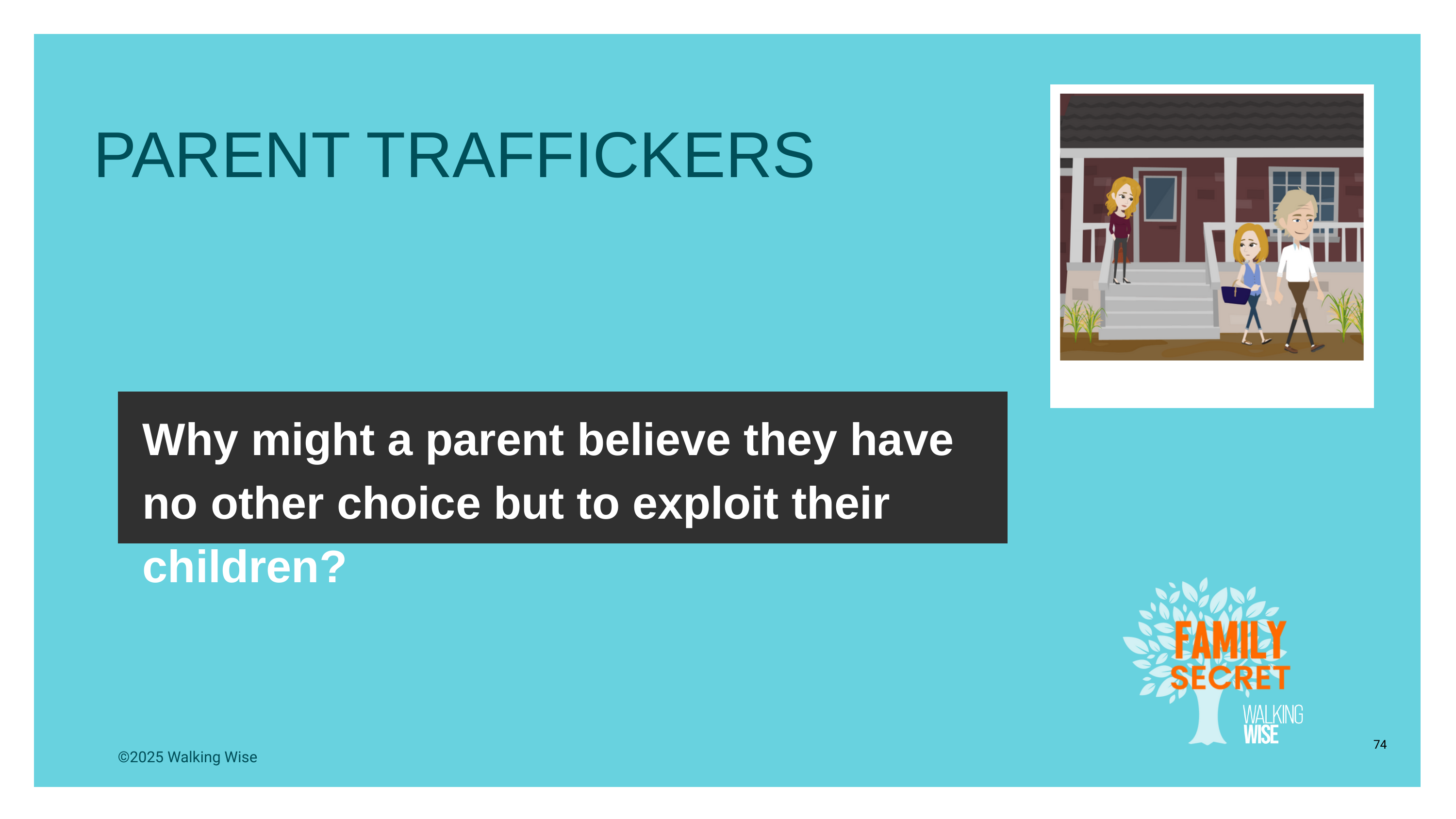

LESSON PLANS

 PARENT TRAFFICKERS

Why might a parent believe they have no other choice but to exploit their children?

74
©2025 Walking Wise
3